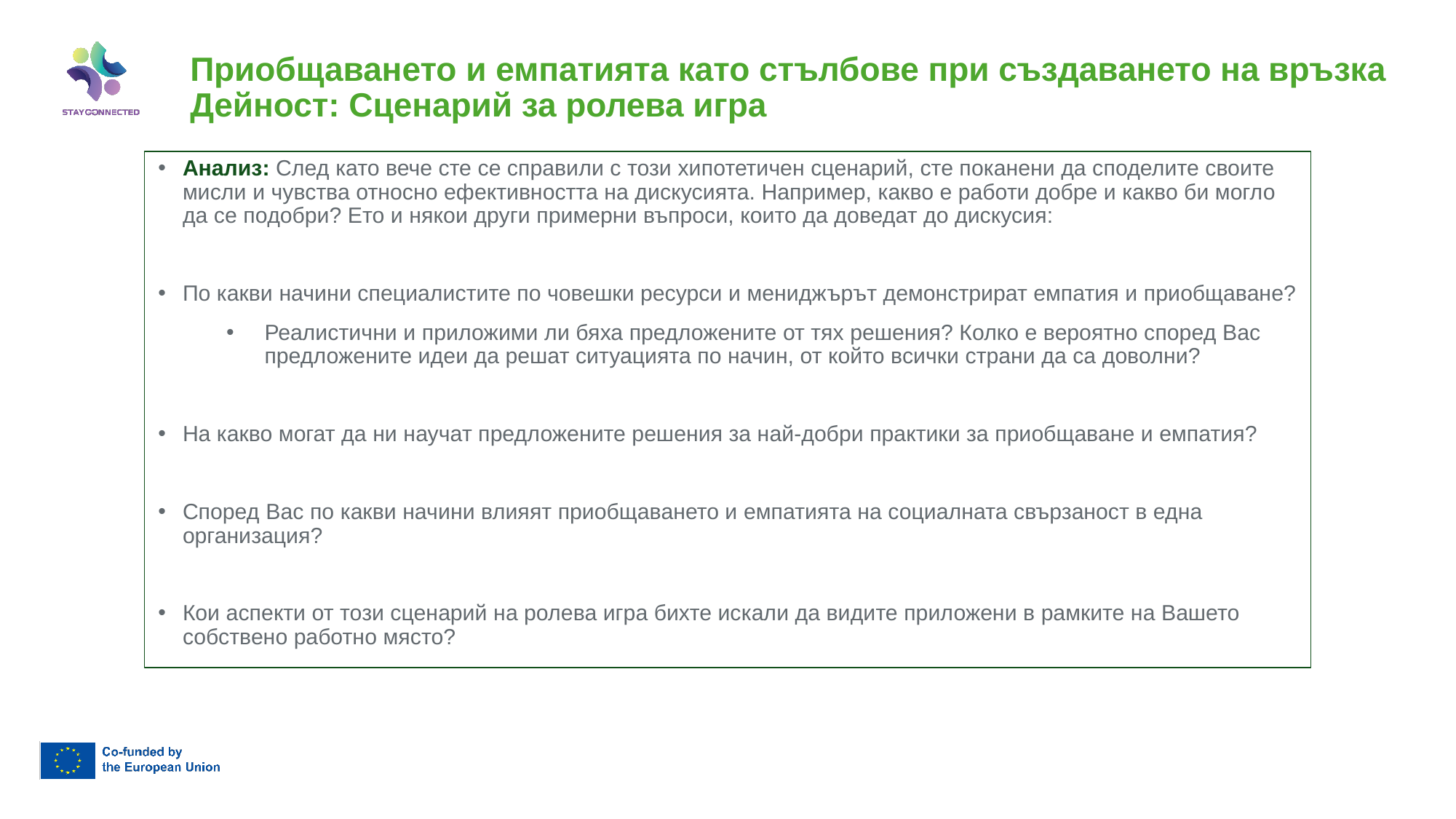

# Приобщаването и емпатията като стълбове при създаването на връзка Дейност: Сценарий за ролева игра
Анализ: След като вече сте се справили с този хипотетичен сценарий, сте поканени да споделите своите мисли и чувства относно ефективността на дискусията. Например, какво е работи добре и какво би могло да се подобри? Ето и някои други примерни въпроси, които да доведат до дискусия:

По какви начини специалистите по човешки ресурси и мениджърът демонстрират емпатия и приобщаване?
Реалистични и приложими ли бяха предложените от тях решения? Колко е вероятно според Вас предложените идеи да решат ситуацията по начин, от който всички страни да са доволни?

На какво могат да ни научат предложените решения за най-добри практики за приобщаване и емпатия?

Според Вас по какви начини влияят приобщаването и емпатията на социалната свързаност в една организация?

Кои аспекти от този сценарий на ролева игра бихте искали да видите приложени в рамките на Вашето собствено работно място?